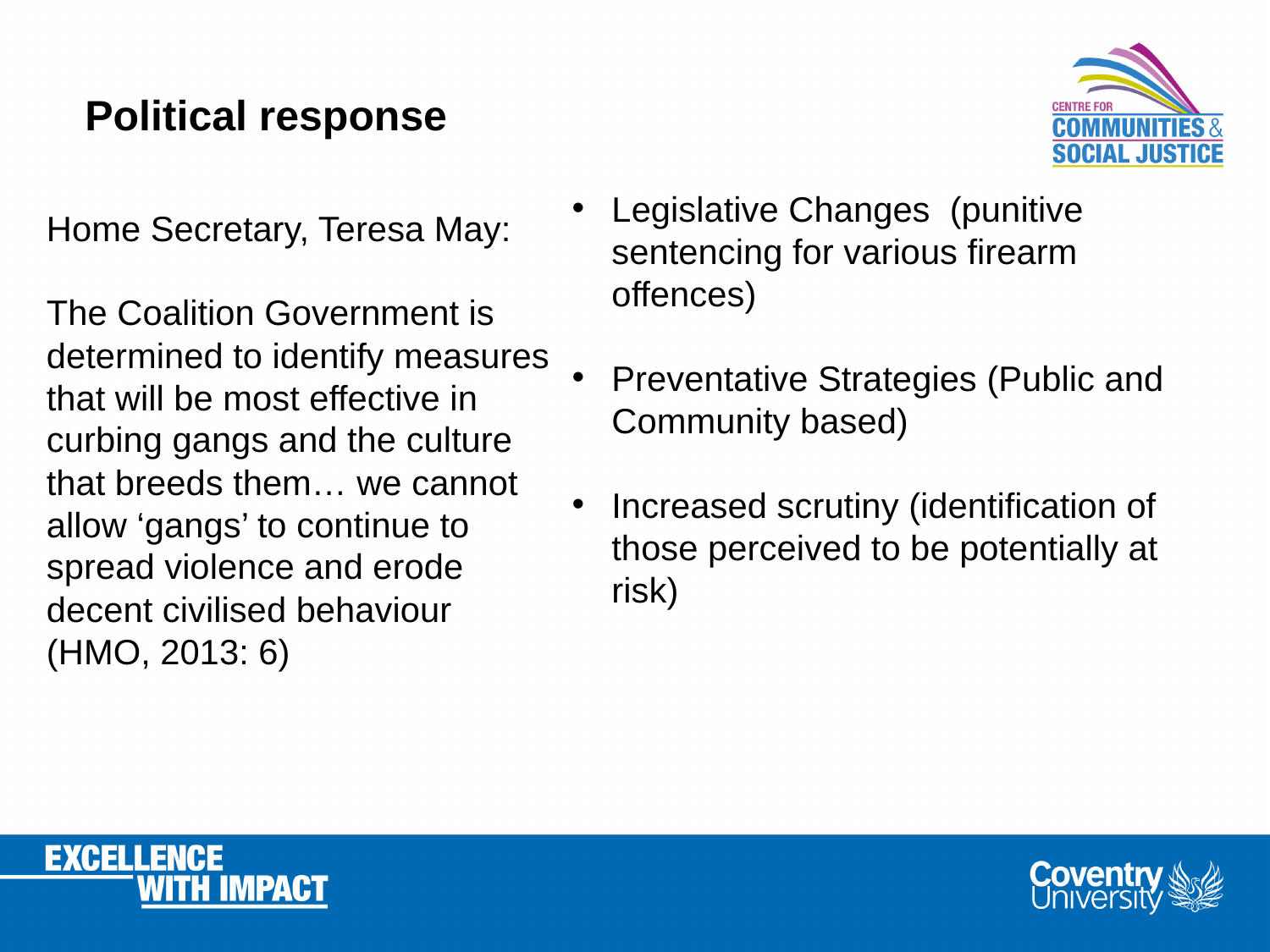

Political response
Legislative Changes  (punitive sentencing for various firearm offences)

Preventative Strategies (Public and Community based)

Increased scrutiny (identification of those perceived to be potentially at risk)

Home Secretary, Teresa May:

The Coalition Government is determined to identify measures that will be most effective in curbing gangs and the culture that breeds them… we cannot allow ‘gangs’ to continue to spread violence and erode decent civilised behaviour (HMO, 2013: 6)